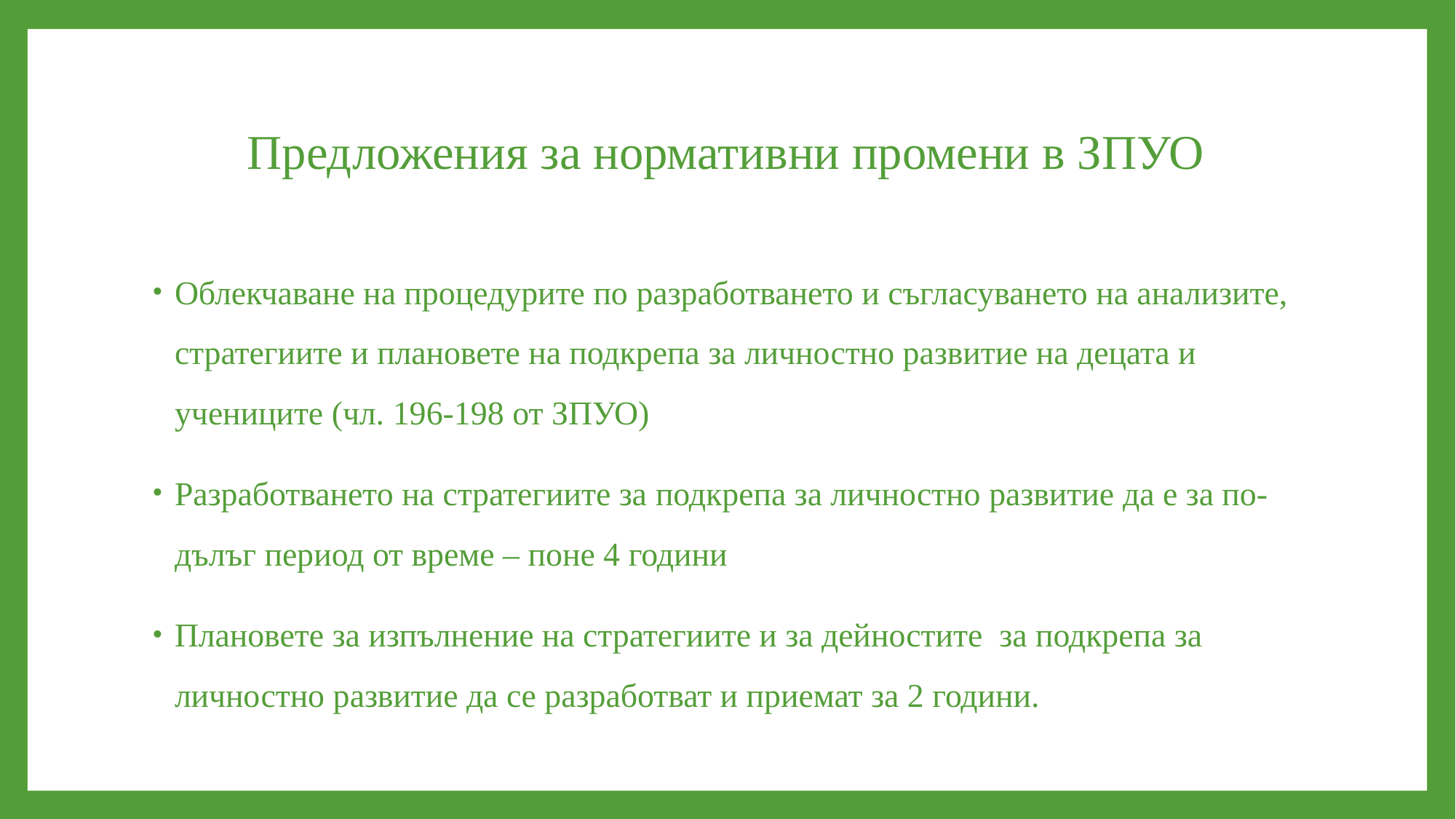

# Предложения за нормативни промени в ЗПУО
Облекчаване на процедурите по разработването и съгласуването на анализите, стратегиите и плановете на подкрепа за личностно развитие на децата и учениците (чл. 196-198 от ЗПУО)
Разработването на стратегиите за подкрепа за личностно развитие да е за по-дълъг период от време – поне 4 години
Плановете за изпълнение на стратегиите и за дейностите  за подкрепа за личностно развитие да се разработват и приемат за 2 години.